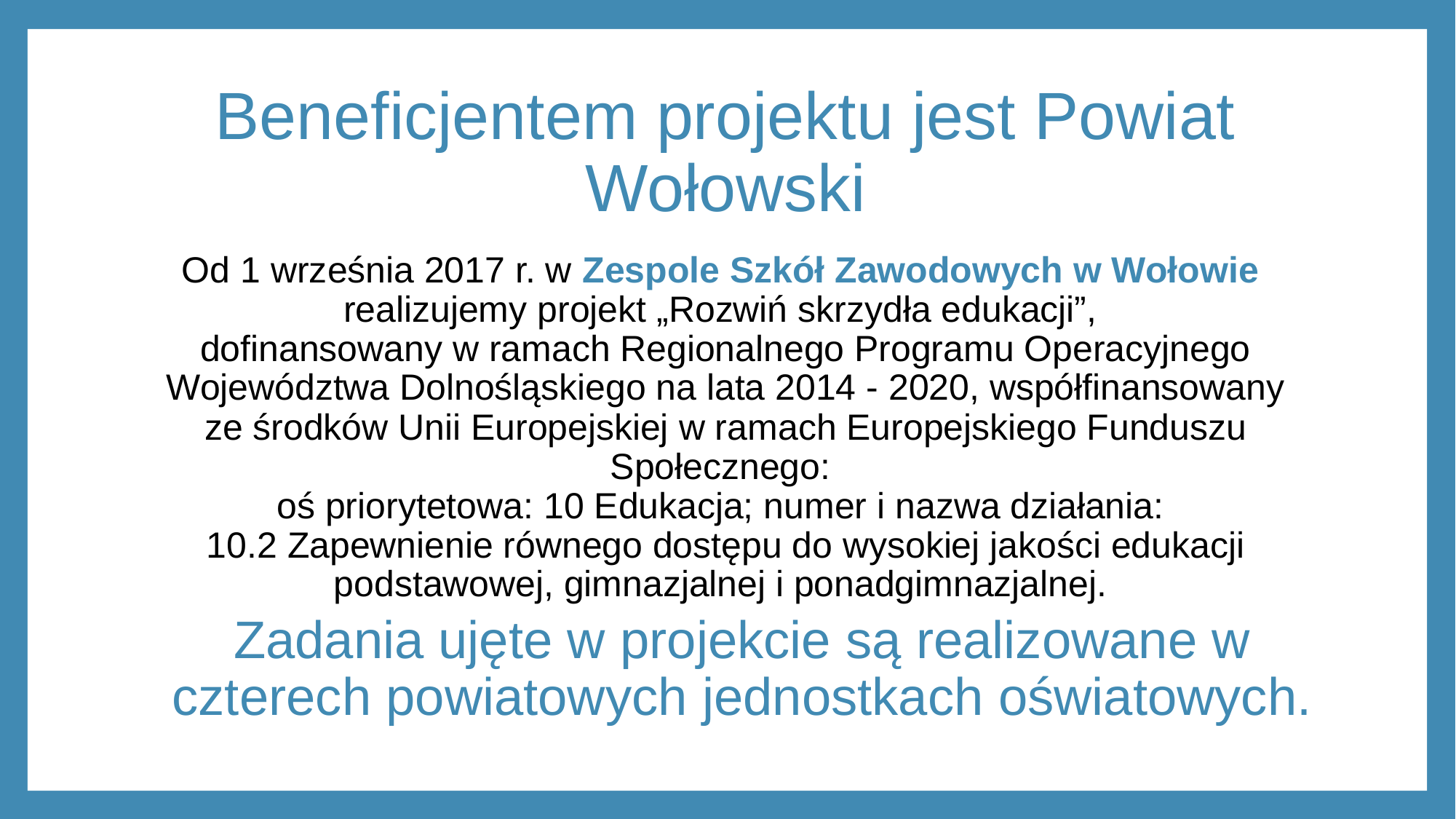

# Beneficjentem projektu jest Powiat Wołowski
Od 1 września 2017 r. w Zespole Szkół Zawodowych w Wołowie
realizujemy projekt „Rozwiń skrzydła edukacji”,
dofinansowany w ramach Regionalnego Programu Operacyjnego Województwa Dolnośląskiego na lata 2014 - 2020, współfinansowany ze środków Unii Europejskiej w ramach Europejskiego Funduszu Społecznego:
oś priorytetowa: 10 Edukacja; numer i nazwa działania:
10.2 Zapewnienie równego dostępu do wysokiej jakości edukacji podstawowej, gimnazjalnej i ponadgimnazjalnej.

Zadania ujęte w projekcie są realizowane w czterech powiatowych jednostkach oświatowych.